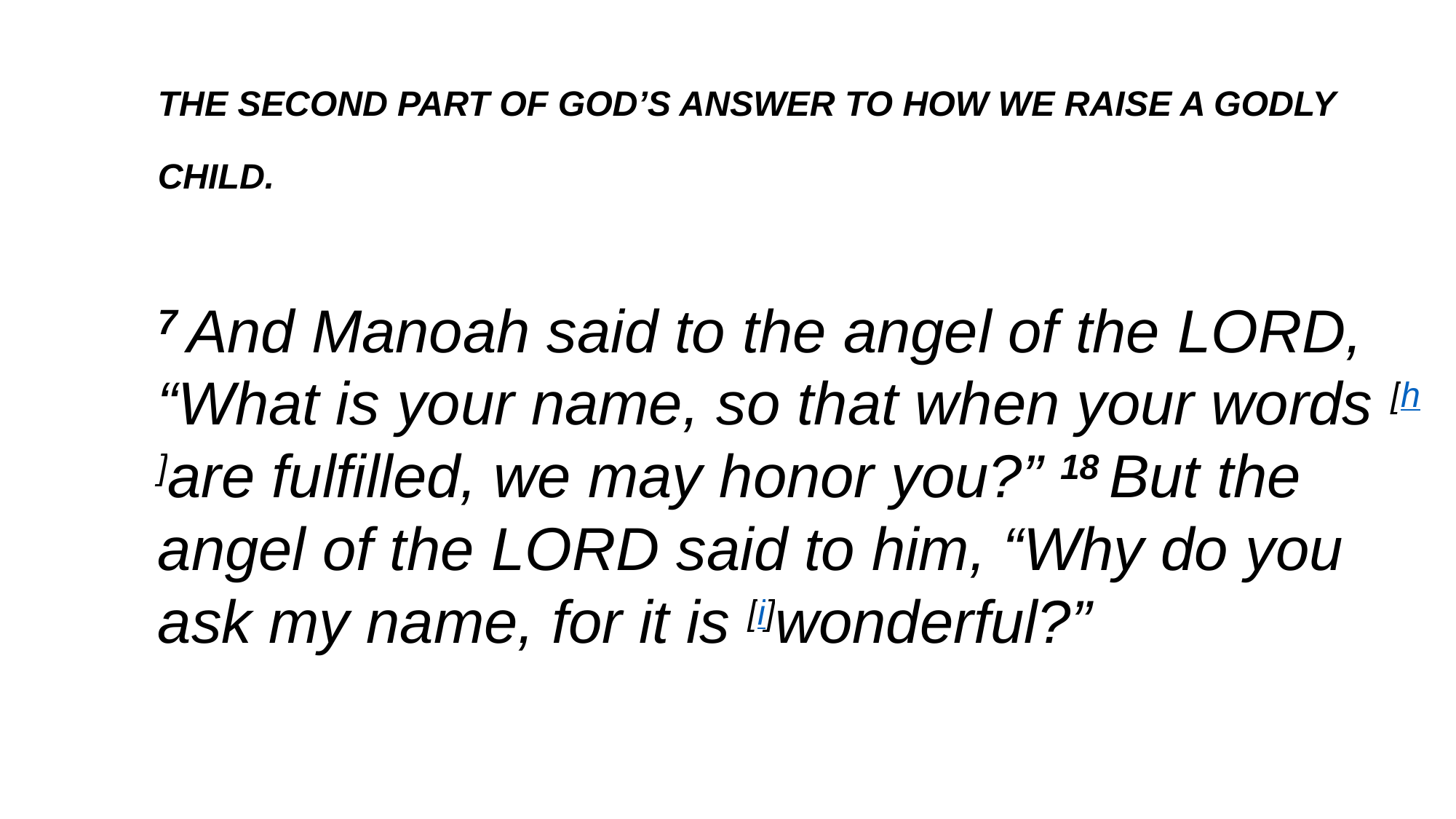

THE SECOND PART OF GOD’S ANSWER TO HOW WE RAISE A GODLY CHILD.

7 And Manoah said to the angel of the Lord, “What is your name, so that when your words [h]are fulfilled, we may honor you?” 18 But the angel of the Lord said to him, “Why do you ask my name, for it is [i]wonderful?”